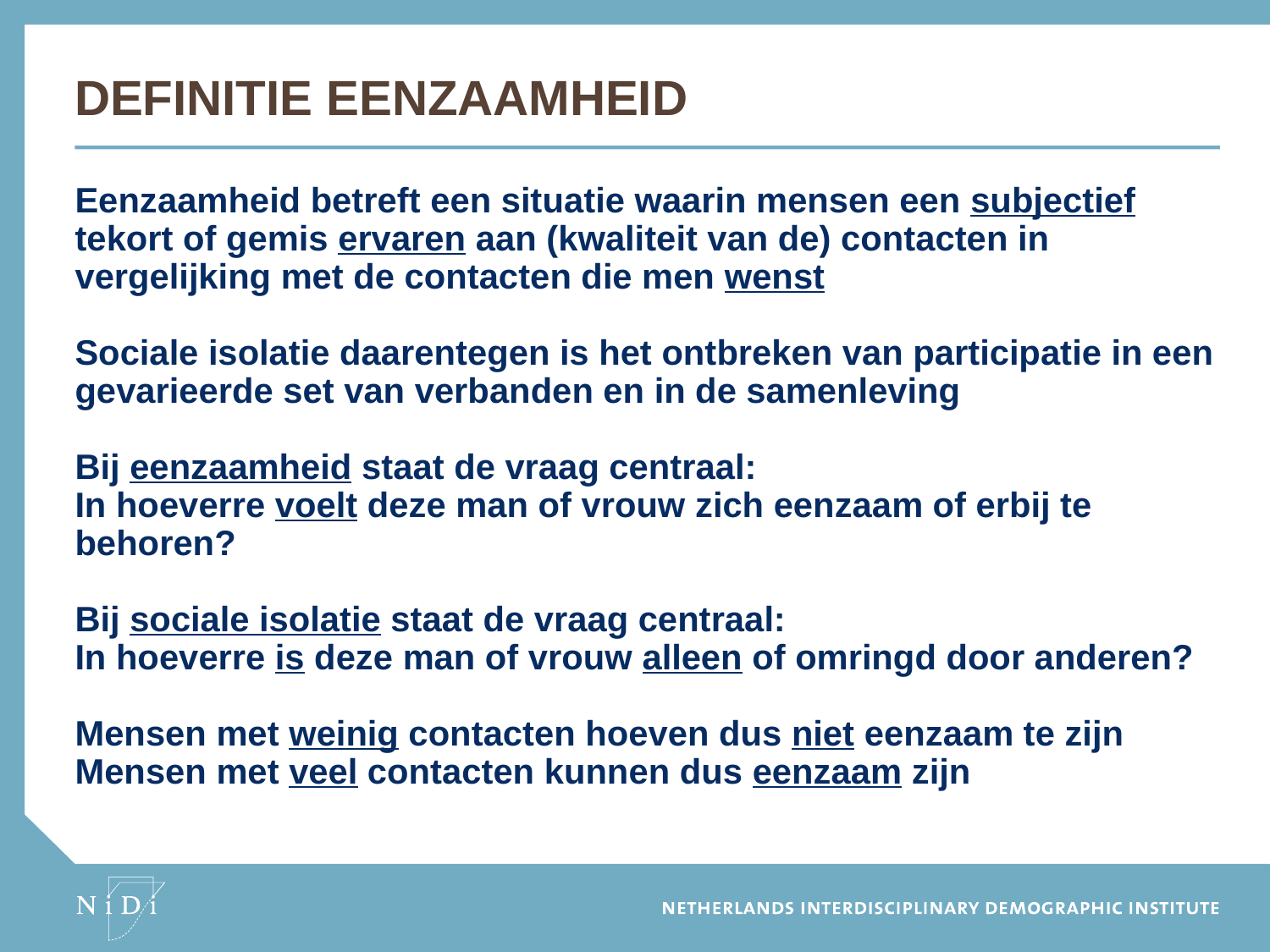

# Definitie eenzaamheid
Eenzaamheid betreft een situatie waarin mensen een subjectief tekort of gemis ervaren aan (kwaliteit van de) contacten in vergelijking met de contacten die men wenst

Sociale isolatie daarentegen is het ontbreken van participatie in een gevarieerde set van verbanden en in de samenleving

Bij eenzaamheid staat de vraag centraal:
In hoeverre voelt deze man of vrouw zich eenzaam of erbij te behoren?

Bij sociale isolatie staat de vraag centraal:
In hoeverre is deze man of vrouw alleen of omringd door anderen?

Mensen met weinig contacten hoeven dus niet eenzaam te zijn
Mensen met veel contacten kunnen dus eenzaam zijn